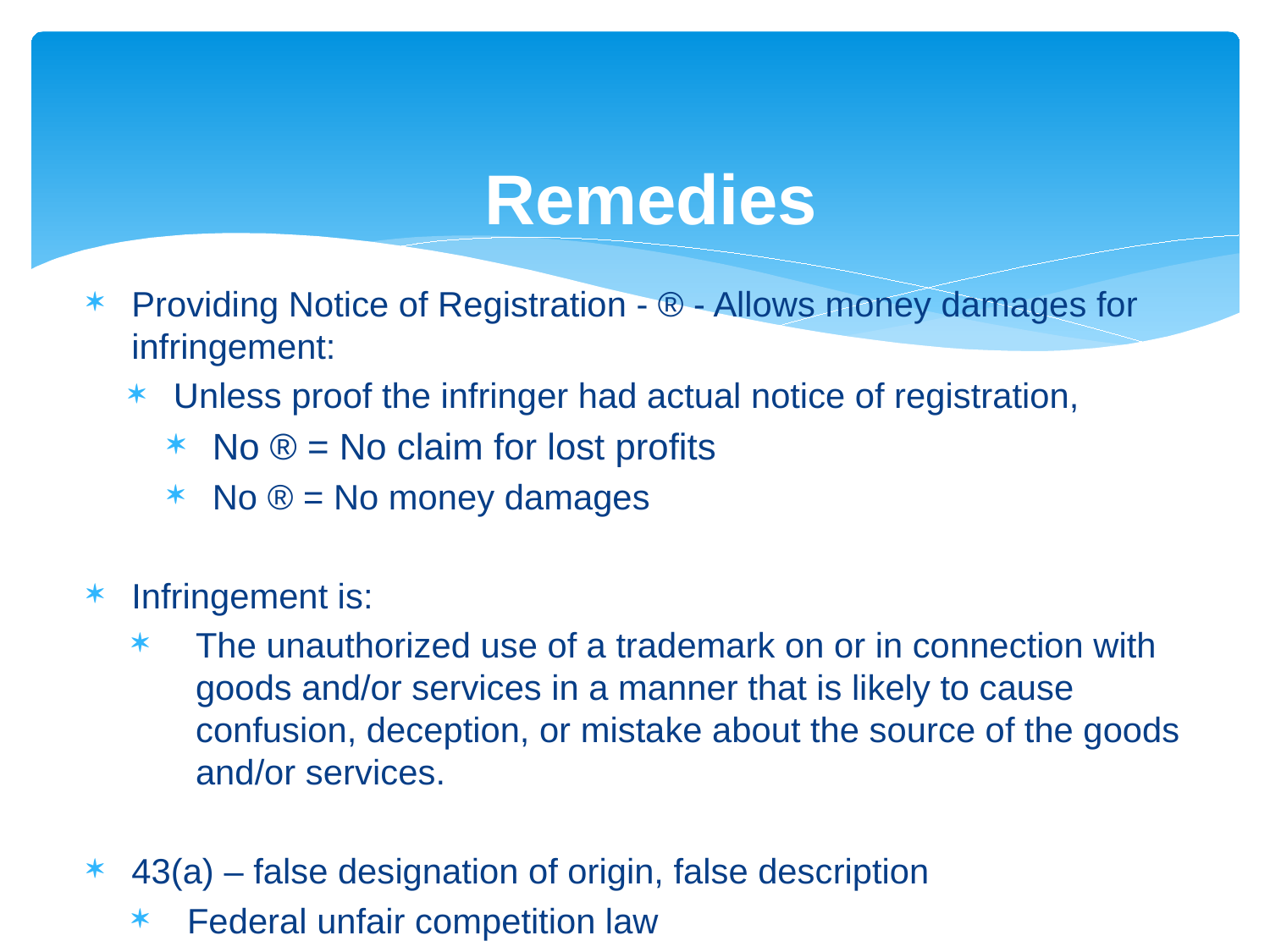

# Remedies
Providing Notice of Registration - ® - Allows money damages for infringement:
Unless proof the infringer had actual notice of registration,
No ® = No claim for lost profits
No ® = No money damages

Infringement is:
The unauthorized use of a trademark on or in connection with goods and/or services in a manner that is likely to cause confusion, deception, or mistake about the source of the goods and/or services.

43(a) – false designation of origin, false description
Federal unfair competition law